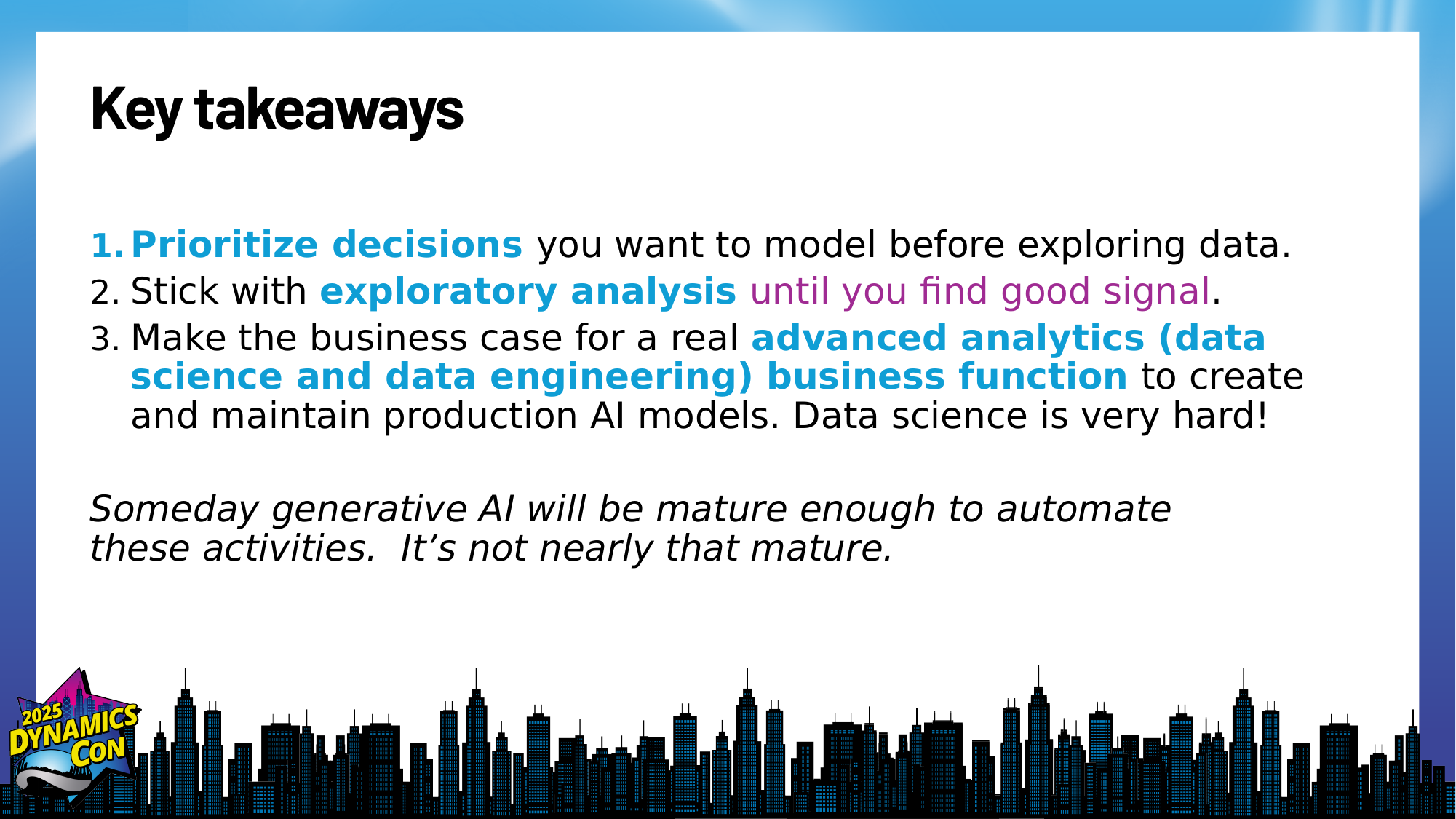

Key takeaways

Prioritize decisions you want to model before exploring data.
Stick with exploratory analysis until you find good signal.
Make the business case for a real advanced analytics (data science and data engineering) business function to create and maintain production AI models. Data science is very hard!

Someday generative AI will be mature enough to automate
these activities.  It’s not nearly that mature.